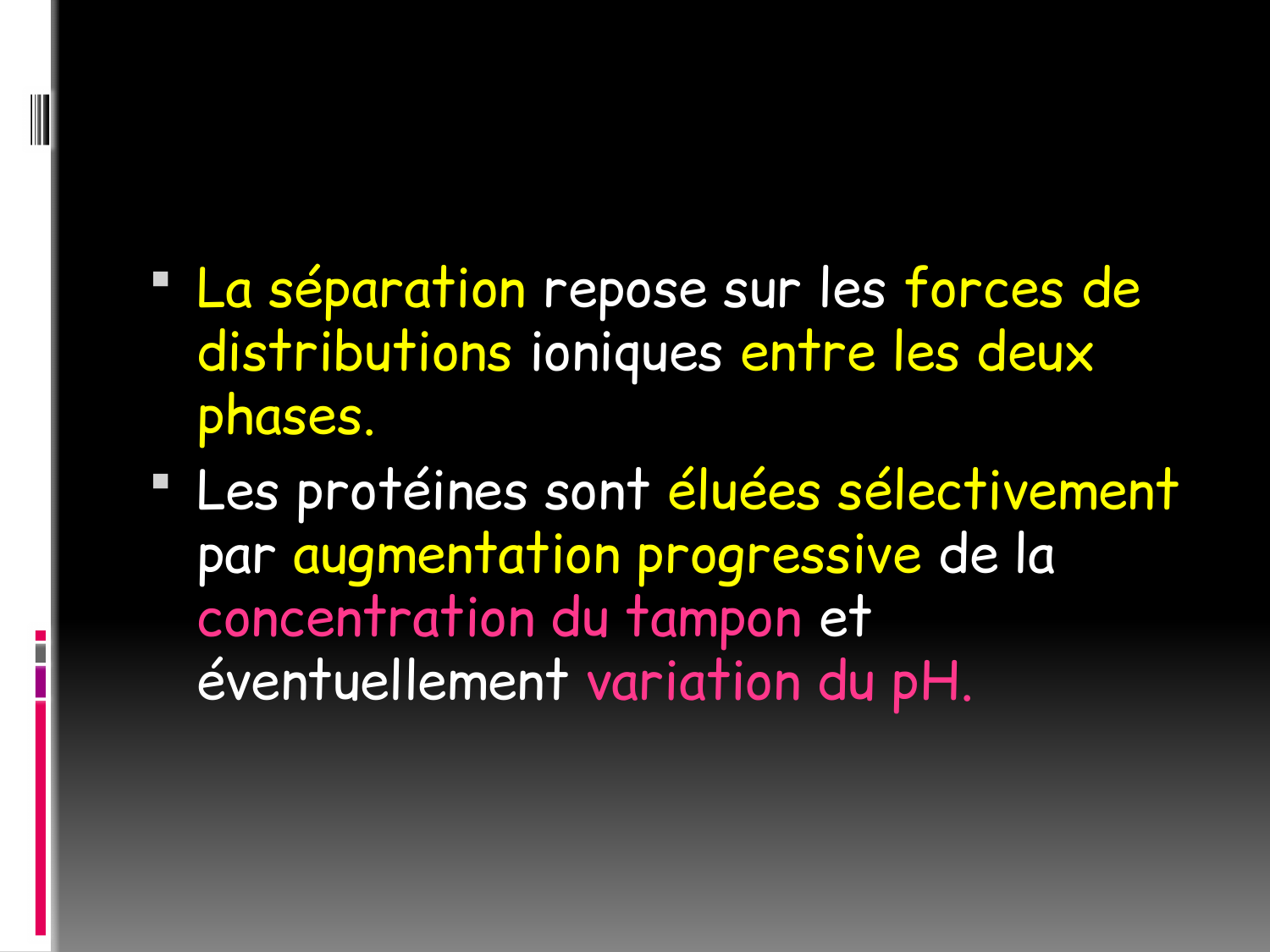

#
La séparation repose sur les forces de distributions ioniques entre les deux phases.
Les protéines sont éluées sélectivement par augmentation progressive de la concentration du tampon et éventuellement variation du pH.